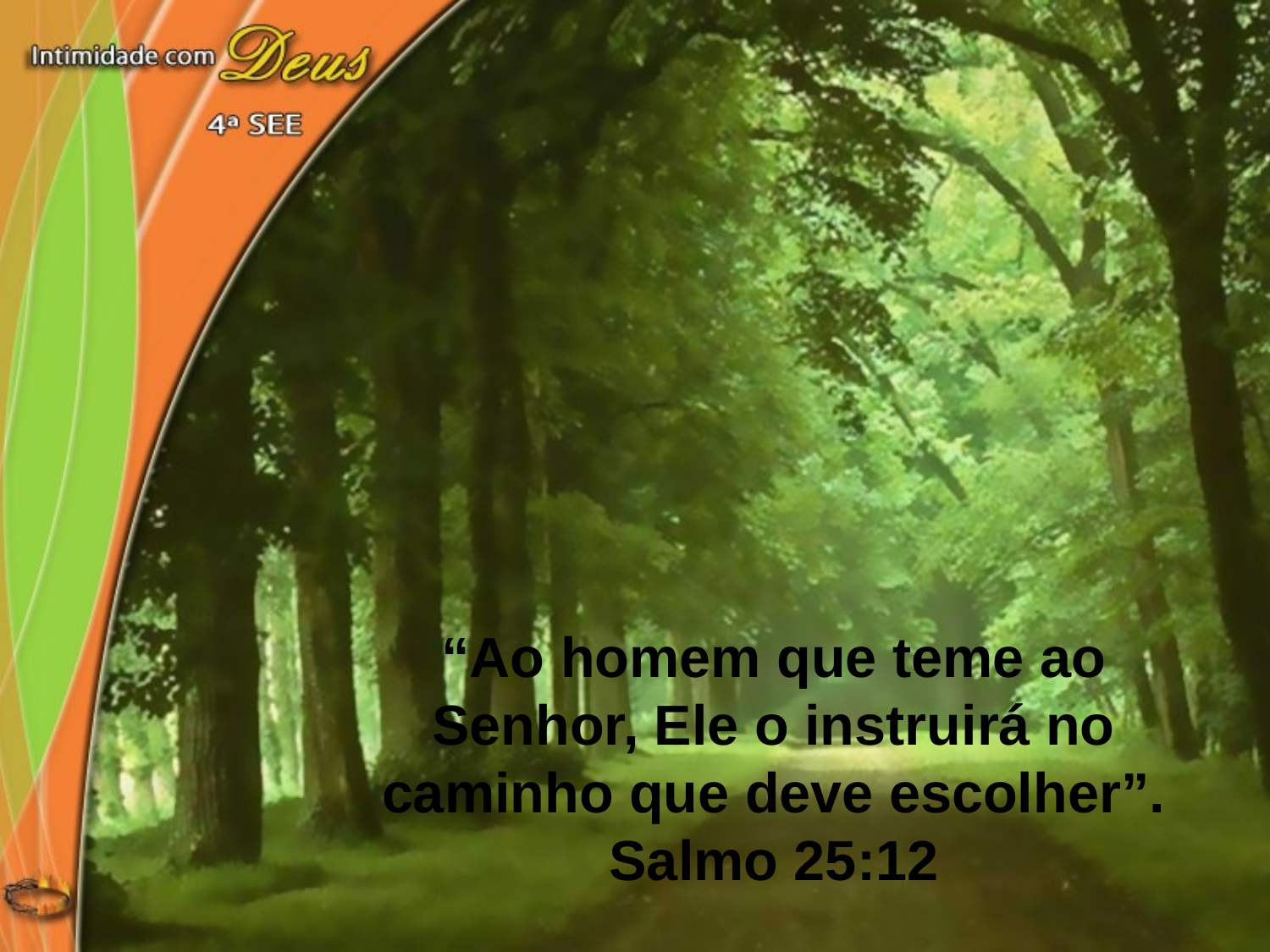

“Ao homem que teme ao Senhor, Ele o instruirá no caminho que deve escolher”. Salmo 25:12